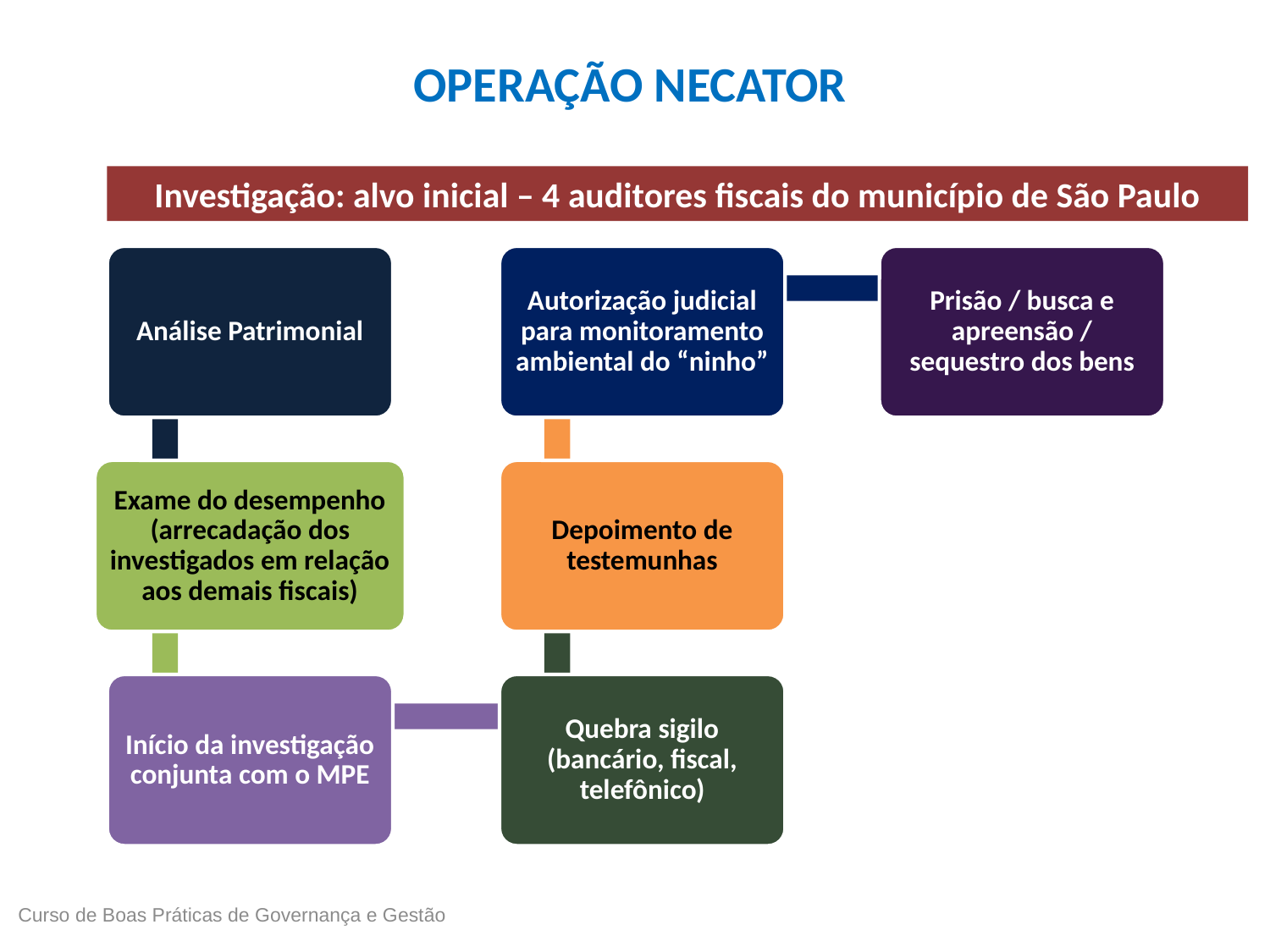

OPERAÇÃO NECATOR
Investigação: alvo inicial – 4 auditores fiscais do município de São Paulo
Análise Patrimonial
Exame do desempenho (arrecadação dos investigados em relação aos demais fiscais)
Início da investigação conjunta com o MPE
Quebra sigilo (bancário, fiscal, telefônico)
Depoimento de testemunhas
Autorização judicial para monitoramento ambiental do “ninho”
Prisão / busca e apreensão / sequestro dos bens
 Curso de Boas Práticas de Governança e Gestão